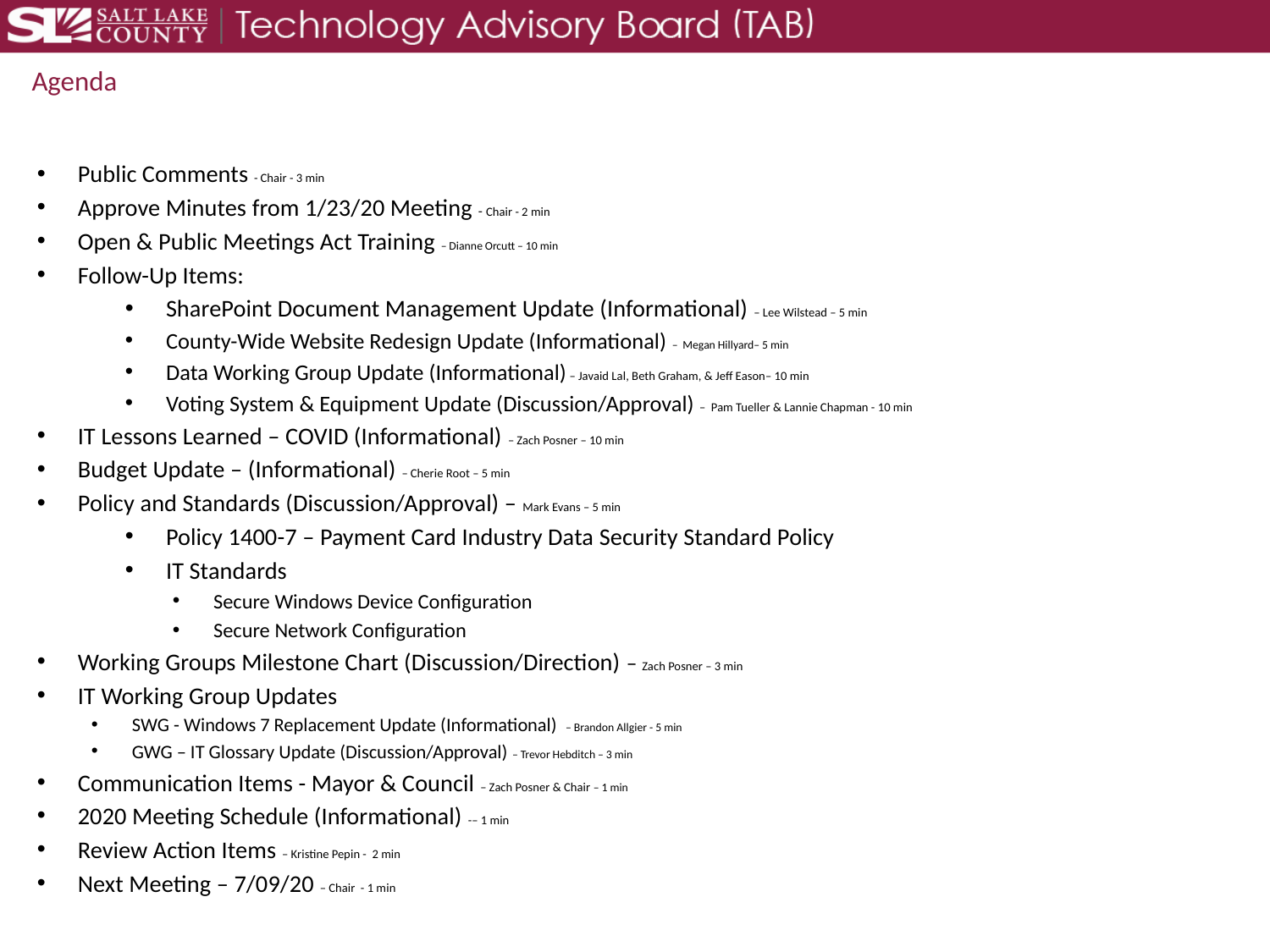

# Agenda
Public Comments - Chair - 3 min
Approve Minutes from 1/23/20 Meeting - Chair - 2 min
Open & Public Meetings Act Training – Dianne Orcutt – 10 min
Follow-Up Items:
SharePoint Document Management Update (Informational) – Lee Wilstead – 5 min
County-Wide Website Redesign Update (Informational) –  Megan Hillyard– 5 min
Data Working Group Update (Informational) – Javaid Lal, Beth Graham, & Jeff Eason– 10 min
Voting System & Equipment Update (Discussion/Approval) –  Pam Tueller & Lannie Chapman - 10 min
IT Lessons Learned – COVID (Informational) – Zach Posner – 10 min
Budget Update – (Informational) – Cherie Root – 5 min
Policy and Standards (Discussion/Approval) – Mark Evans – 5 min
Policy 1400-7 – Payment Card Industry Data Security Standard Policy
IT Standards
Secure Windows Device Configuration
Secure Network Configuration
Working Groups Milestone Chart (Discussion/Direction) – Zach Posner – 3 min
IT Working Group Updates
SWG - Windows 7 Replacement Update (Informational)  – Brandon Allgier - 5 min
GWG – IT Glossary Update (Discussion/Approval) – Trevor Hebditch – 3 min
Communication Items - Mayor & Council – Zach Posner & Chair – 1 min
2020 Meeting Schedule (Informational) -– 1 min
Review Action Items – Kristine Pepin -  2 min
Next Meeting – 7/09/20 – Chair  - 1 min